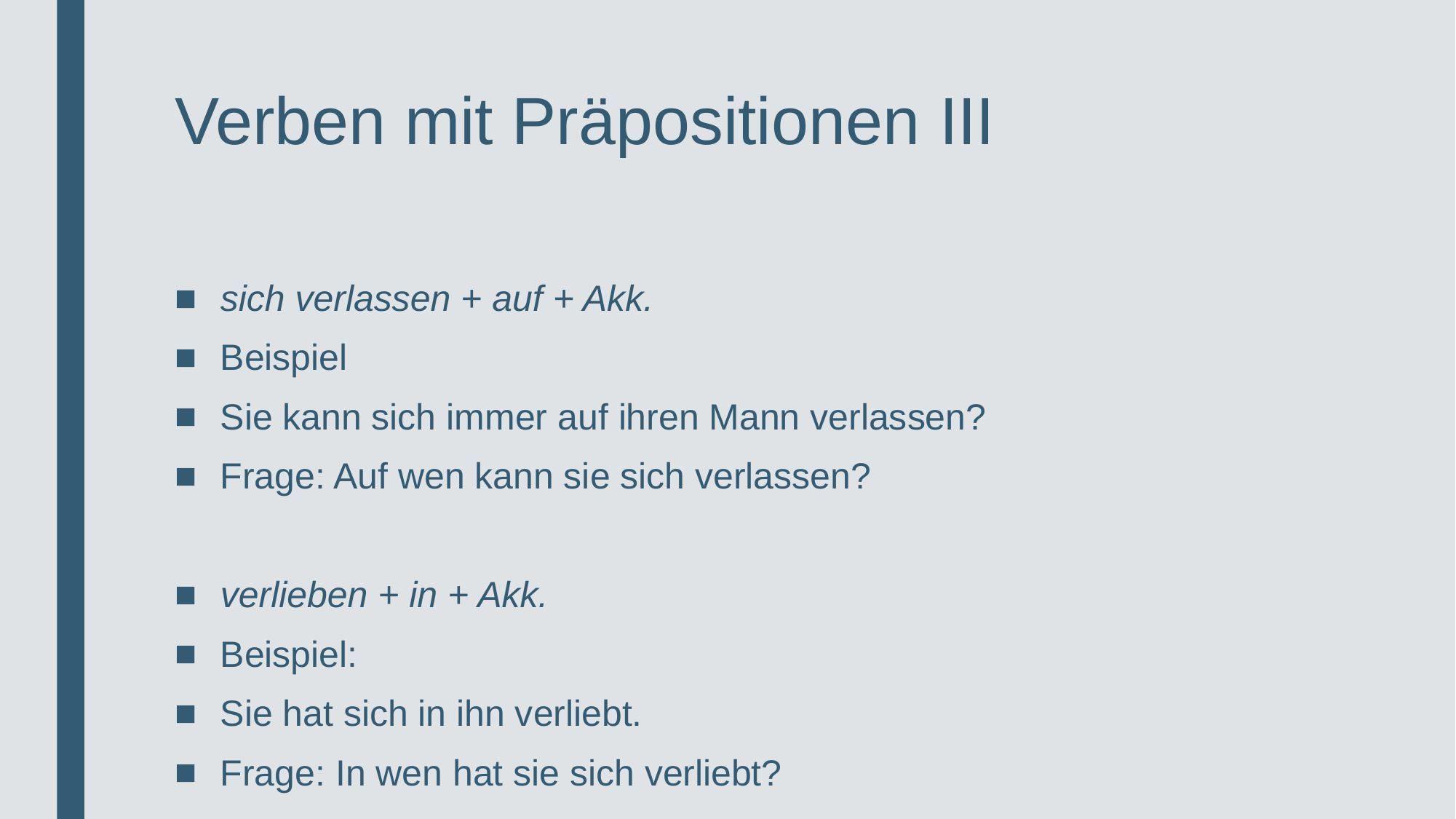

# Verben mit Präpositionen III
sich verlassen + auf + Akk.
Beispiel
Sie kann sich immer auf ihren Mann verlassen?
Frage: Auf wen kann sie sich verlassen?

verlieben + in + Akk.
Beispiel:
Sie hat sich in ihn verliebt.
Frage: In wen hat sie sich verliebt?